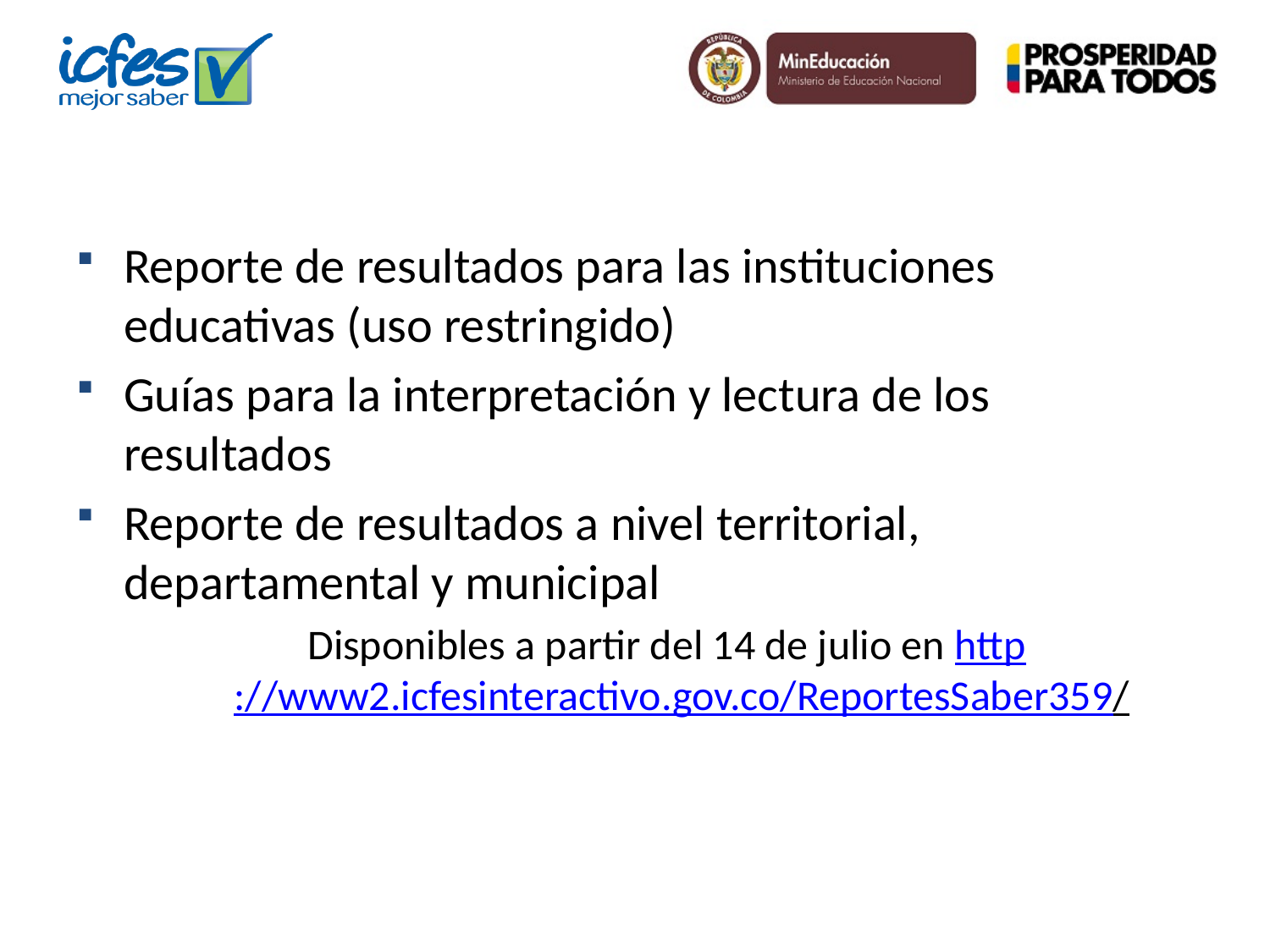

Reporte de resultados para las instituciones educativas (uso restringido)
Guías para la interpretación y lectura de los resultados
Reporte de resultados a nivel territorial, departamental y municipal
Disponibles a partir del 14 de julio en http://www2.icfesinteractivo.gov.co/ReportesSaber359/